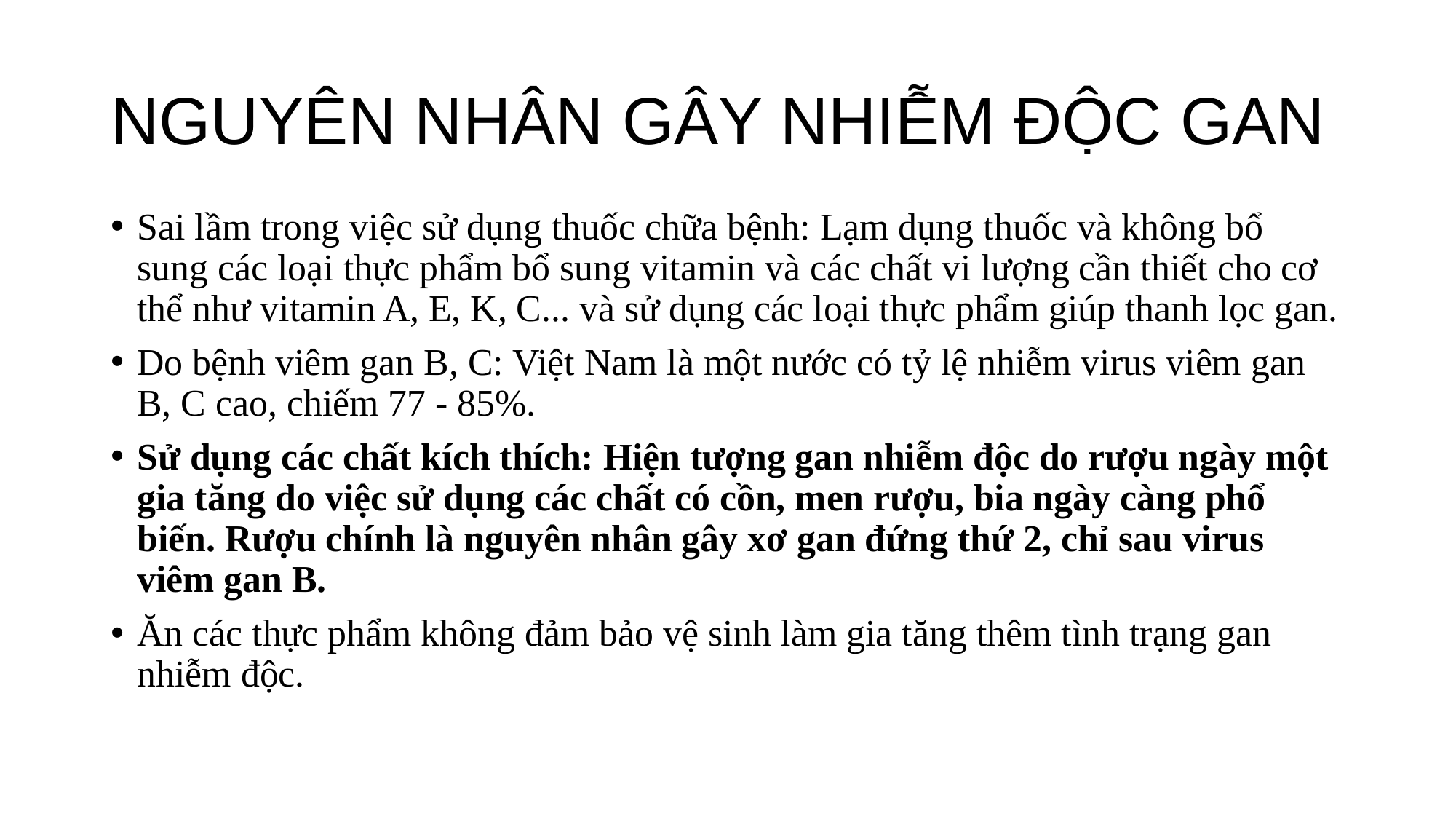

# NGUYÊN NHÂN GÂY NHIỄM ĐỘC GAN
Sai lầm trong việc sử dụng thuốc chữa bệnh: Lạm dụng thuốc và không bổ sung các loại thực phẩm bổ sung vitamin và các chất vi lượng cần thiết cho cơ thể như vitamin A, E, K, C... và sử dụng các loại thực phẩm giúp thanh lọc gan.
Do bệnh viêm gan B, C: Việt Nam là một nước có tỷ lệ nhiễm virus viêm gan B, C cao, chiếm 77 - 85%.
Sử dụng các chất kích thích: Hiện tượng gan nhiễm độc do rượu ngày một gia tăng do việc sử dụng các chất có cồn, men rượu, bia ngày càng phổ biến. Rượu chính là nguyên nhân gây xơ gan đứng thứ 2, chỉ sau virus viêm gan B.
Ăn các thực phẩm không đảm bảo vệ sinh làm gia tăng thêm tình trạng gan nhiễm độc.